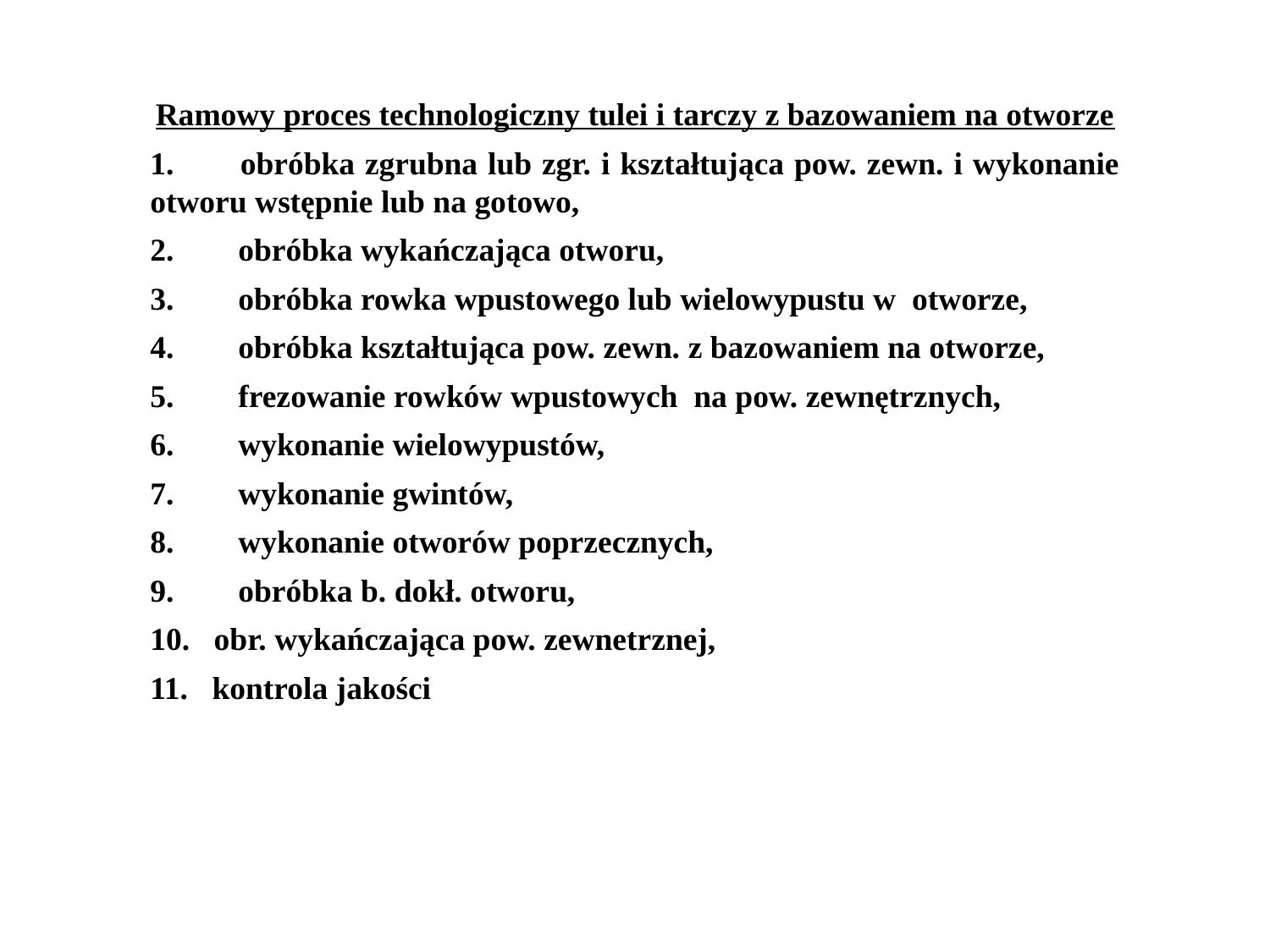

Ramowy proces technologiczny tulei i tarczy z bazowaniem na otworze
1.        obróbka zgrubna lub zgr. i kształtująca pow. zewn. i wykonanie otworu wstępnie lub na gotowo,
2.        obróbka wykańczająca otworu,
3.        obróbka rowka wpustowego lub wielowypustu w  otworze,
4.        obróbka kształtująca pow. zewn. z bazowaniem na otworze,
5.        frezowanie rowków wpustowych  na pow. zewnętrznych,
6.        wykonanie wielowypustów,
7.        wykonanie gwintów,
8.        wykonanie otworów poprzecznych,
9.        obróbka b. dokł. otworu,
10.   obr. wykańczająca pow. zewnetrznej,
11.   kontrola jakości